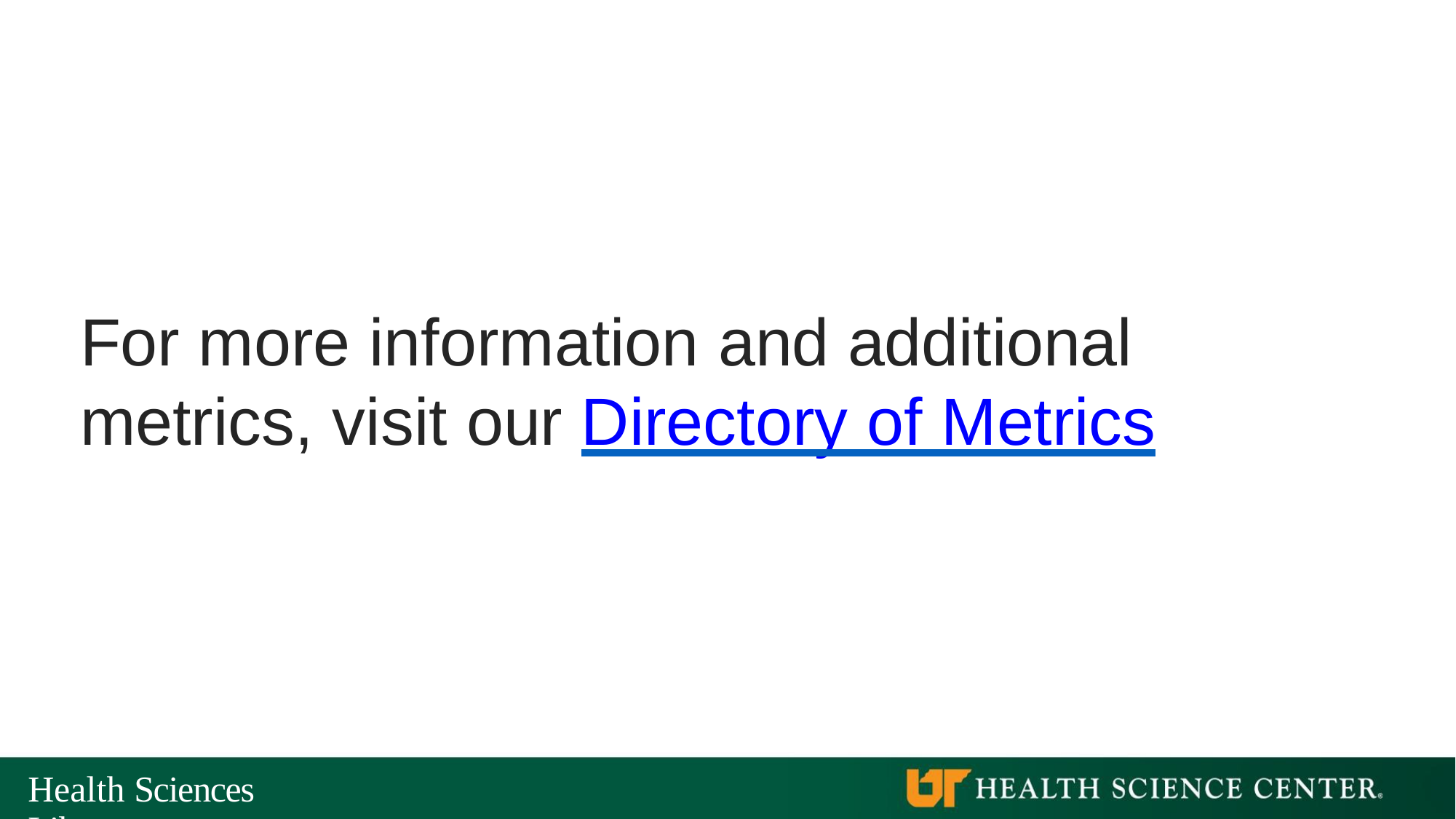

# For more information and additional metrics, visit our Directory of Metrics
Health Sciences Library